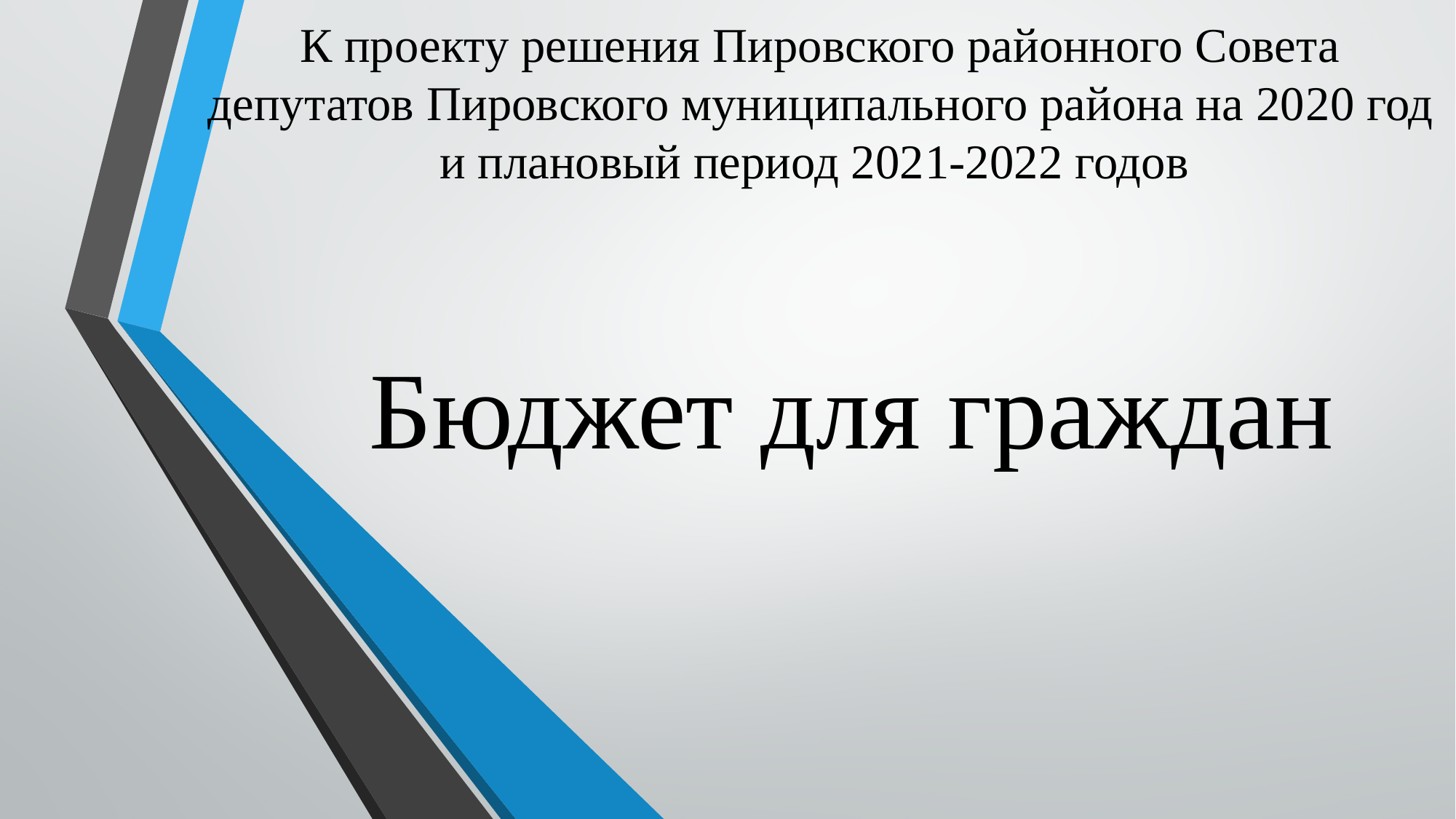

# К проекту решения Пировского районного Совета депутатов Пировского муниципального района на 2020 год и плановый период 2021-2022 годов
Бюджет для граждан